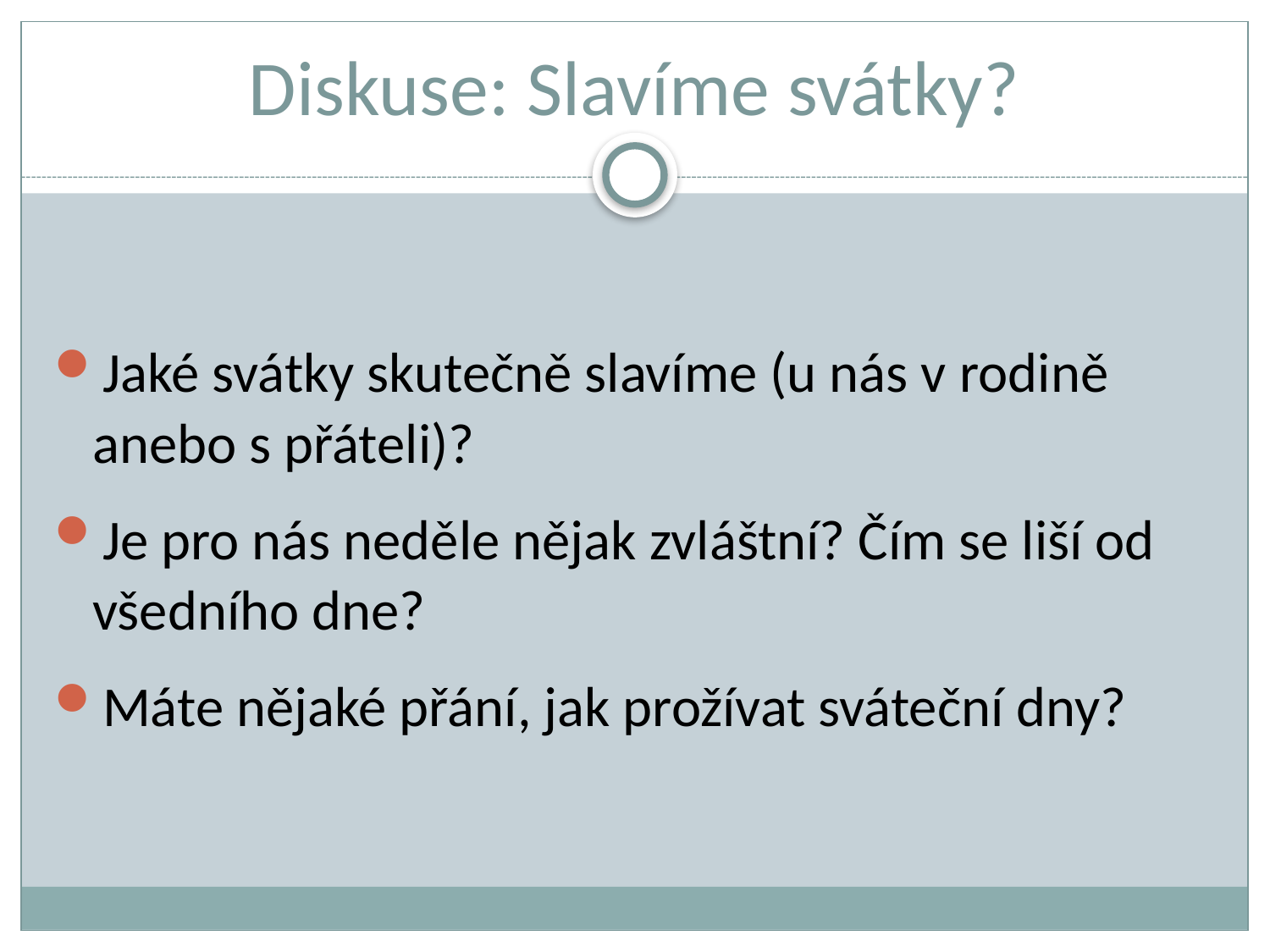

# Diskuse: Slavíme svátky?
Jaké svátky skutečně slavíme (u nás v rodině anebo s přáteli)?
Je pro nás neděle nějak zvláštní? Čím se liší od všedního dne?
Máte nějaké přání, jak prožívat sváteční dny?